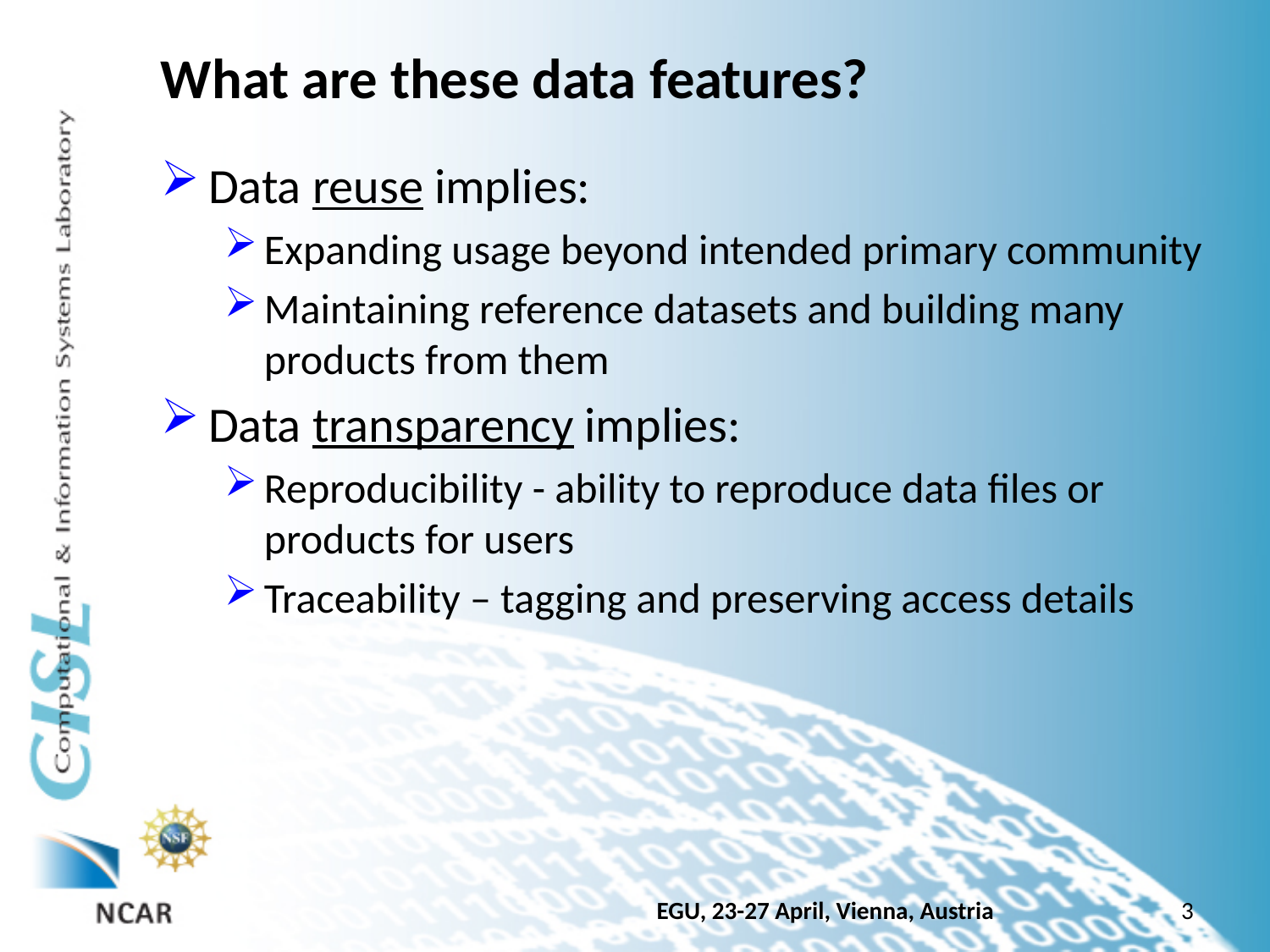

# What are these data features?
Data reuse implies:
Expanding usage beyond intended primary community
Maintaining reference datasets and building many products from them
Data transparency implies:
Reproducibility - ability to reproduce data files or products for users
Traceability – tagging and preserving access details
3
EGU, 23-27 April, Vienna, Austria